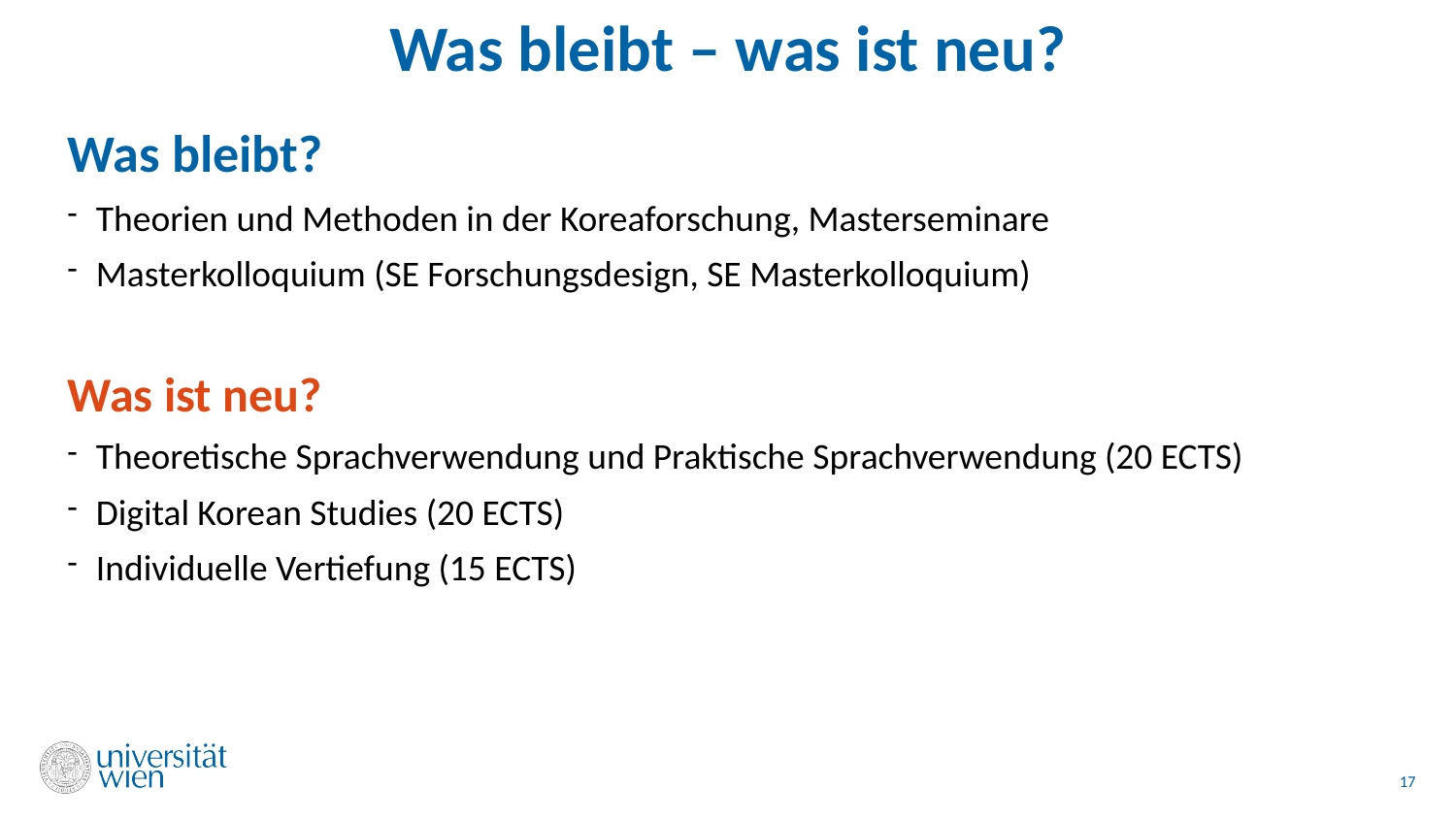

# Was bleibt – was ist neu?
Was bleibt?
Theorien und Methoden in der Koreaforschung, Masterseminare
Masterkolloquium (SE Forschungsdesign, SE Masterkolloquium)

Was ist neu?
Theoretische Sprachverwendung und Praktische Sprachverwendung (20 ECTS)
Digital Korean Studies (20 ECTS)
Individuelle Vertiefung (15 ECTS)

17